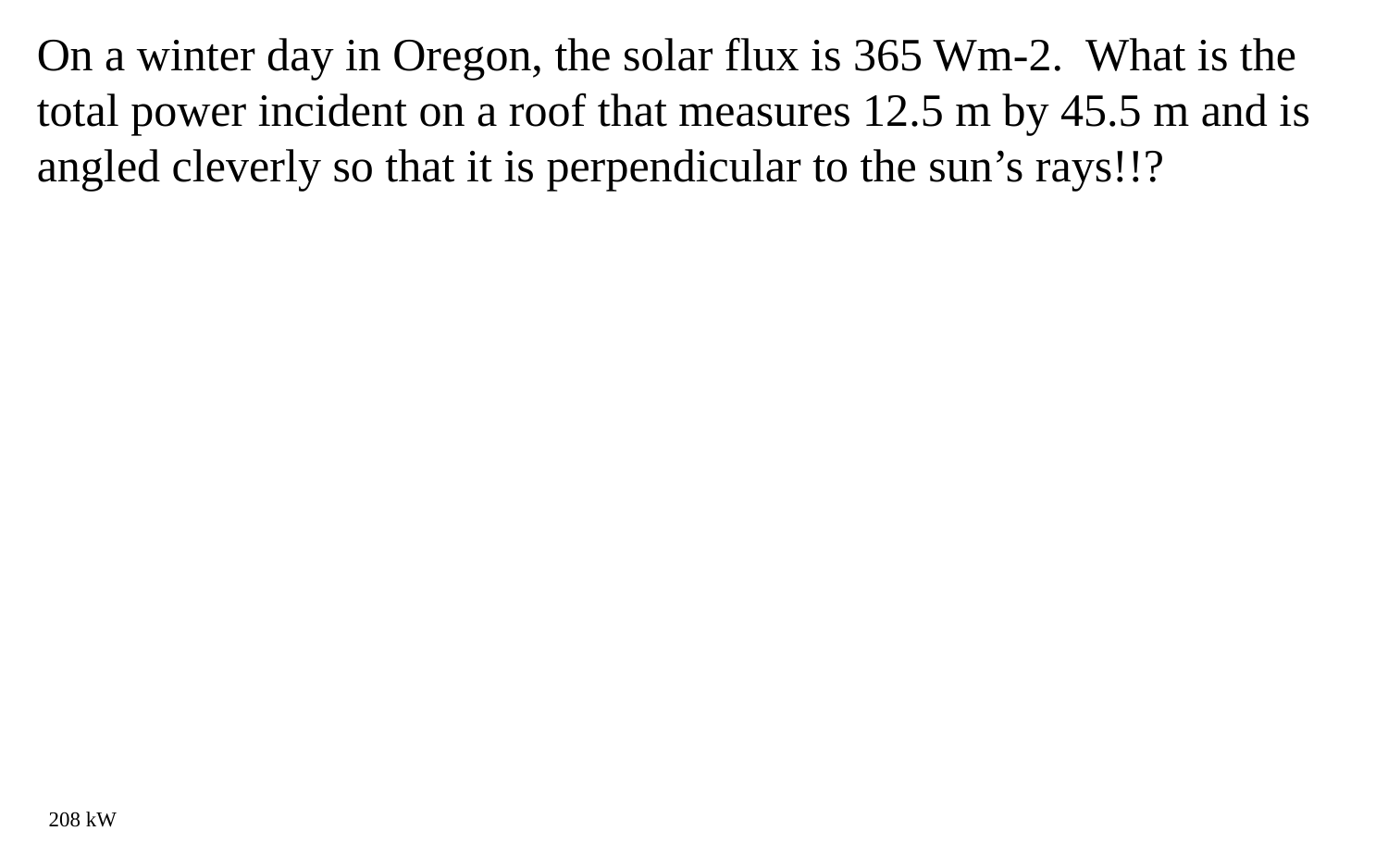

On a winter day in Oregon, the solar flux is 365 Wm-2.  What is the total power incident on a roof that measures 12.5 m by 45.5 m and is angled cleverly so that it is perpendicular to the sun’s rays!!?
208 kW